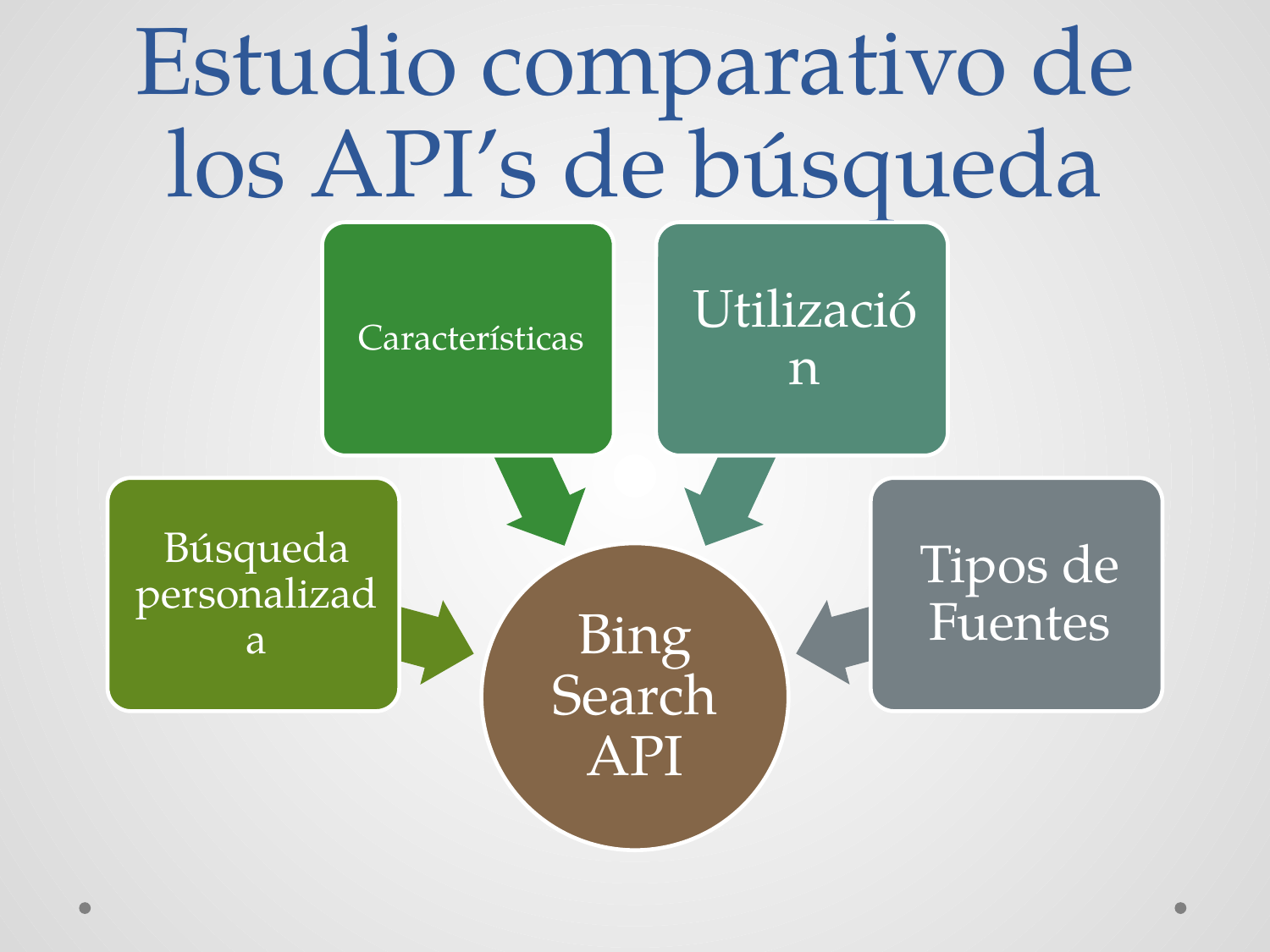

# Estudio comparativo de los API’s de búsqueda
Bing Search API
Búsqueda personalizada
Características
Utilización
Tipos de Fuentes